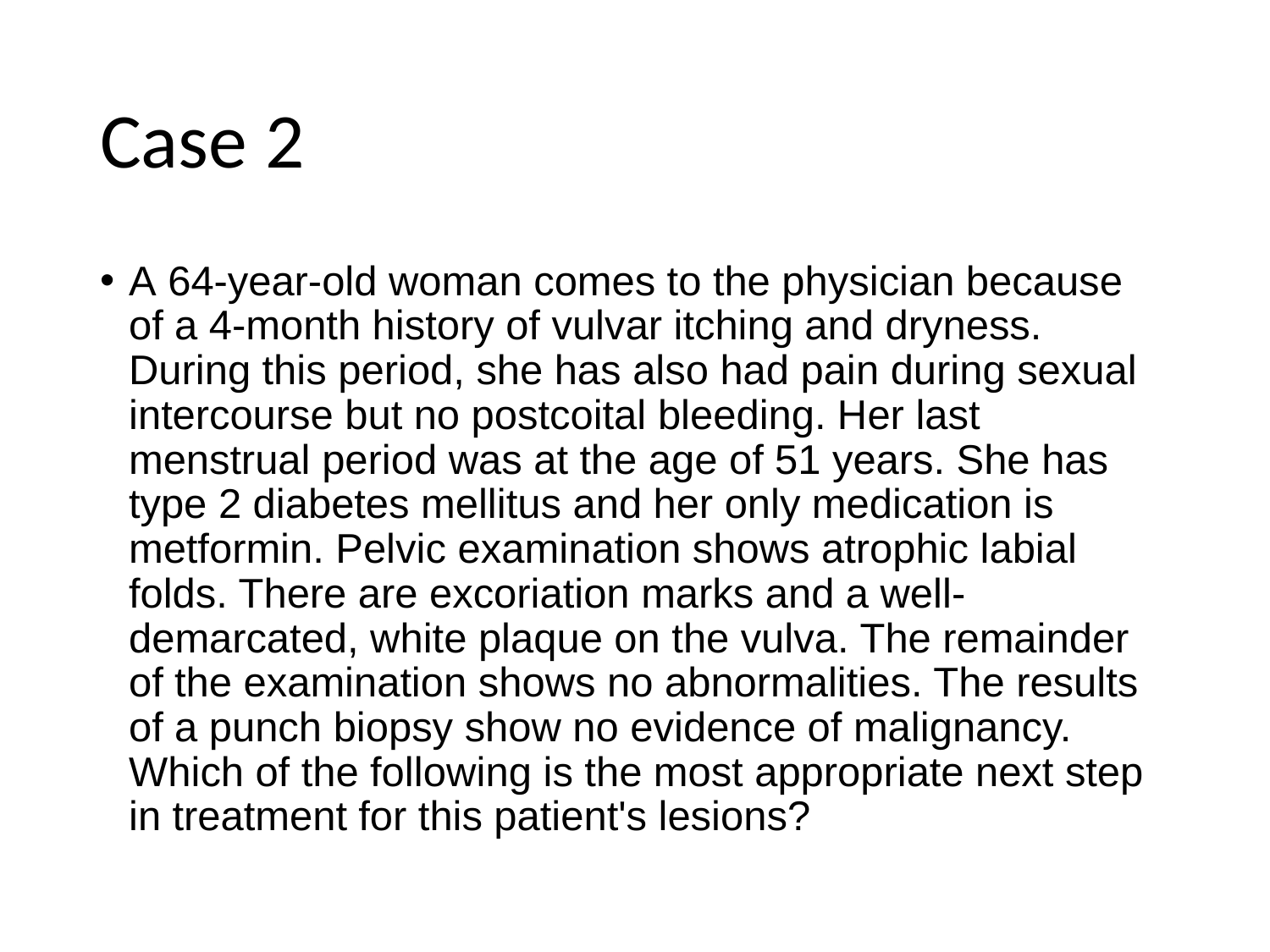

# Case 2
A 64-year-old woman comes to the physician because of a 4-month history of vulvar itching and dryness. During this period, she has also had pain during sexual intercourse but no postcoital bleeding. Her last menstrual period was at the age of 51 years. She has type 2 diabetes mellitus and her only medication is metformin. Pelvic examination shows atrophic labial folds. There are excoriation marks and a well-demarcated, white plaque on the vulva. The remainder of the examination shows no abnormalities. The results of a punch biopsy show no evidence of malignancy. Which of the following is the most appropriate next step in treatment for this patient's lesions?